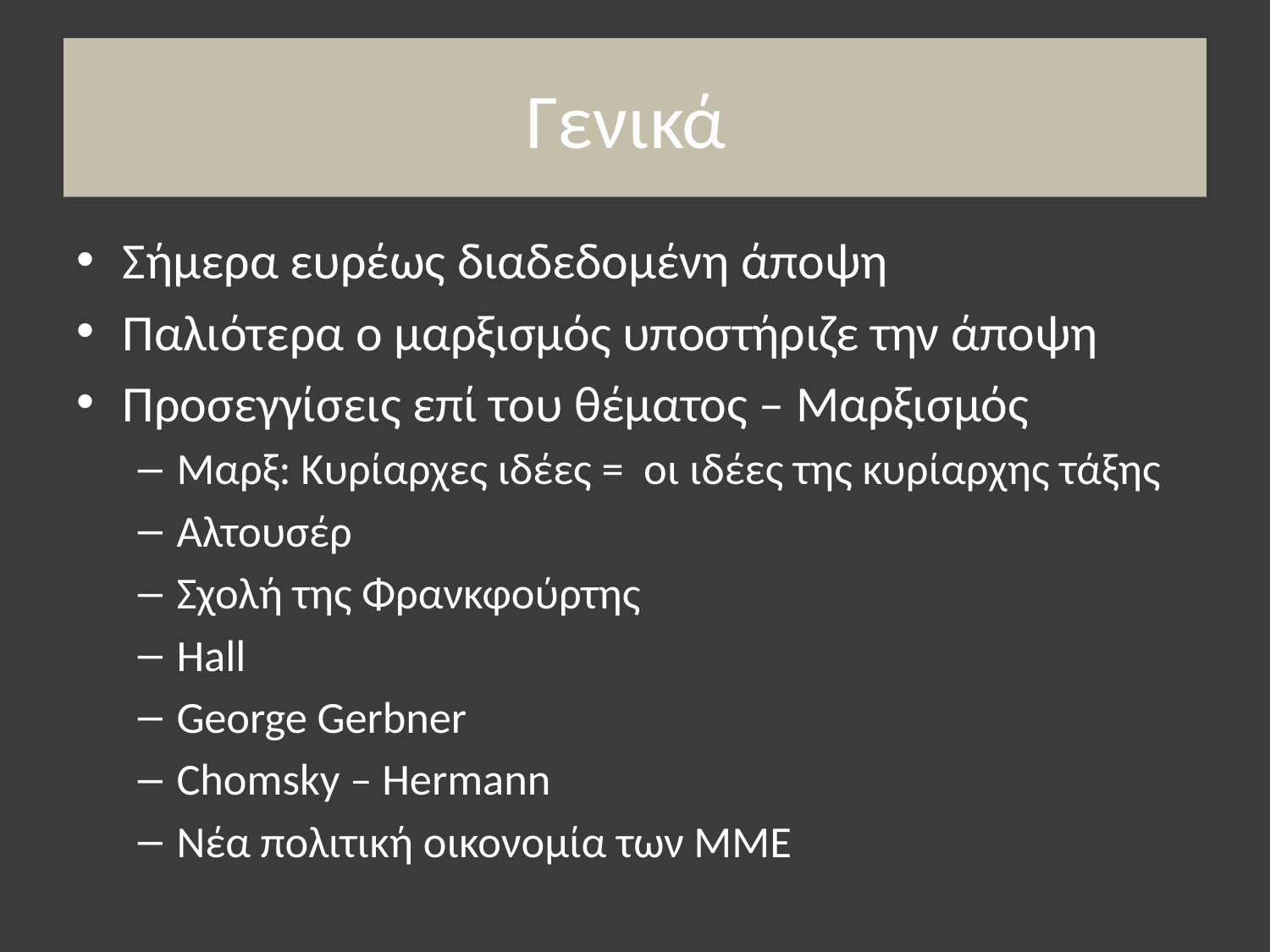

# Γενικά
Σήμερα ευρέως διαδεδομένη άποψη
Παλιότερα ο μαρξισμός υποστήριζε την άποψη
Προσεγγίσεις επί του θέματος – Μαρξισμός
Μαρξ: Κυρίαρχες ιδέες =  οι ιδέες της κυρίαρχης τάξης
Αλτουσέρ
Σχολή της Φρανκφούρτης
Hall
George Gerbner
Chomsky – Hermann
Νέα πολιτική οικονομία των ΜΜΕ